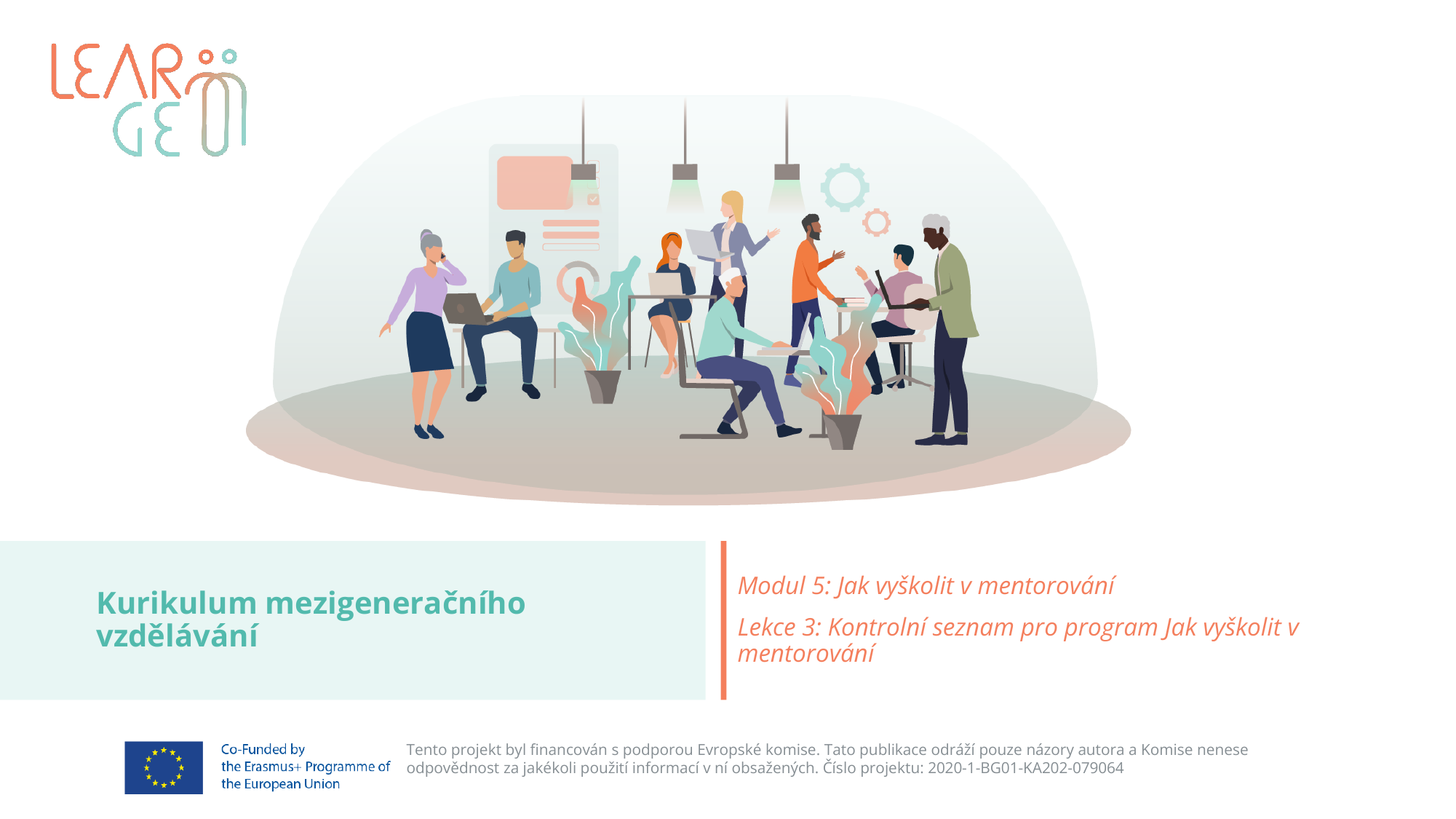

# Kurikulum mezigeneračního vzdělávání
Modul 5: Jak vyškolit v mentorování
Lekce 3: Kontrolní seznam pro program Jak vyškolit v mentorování